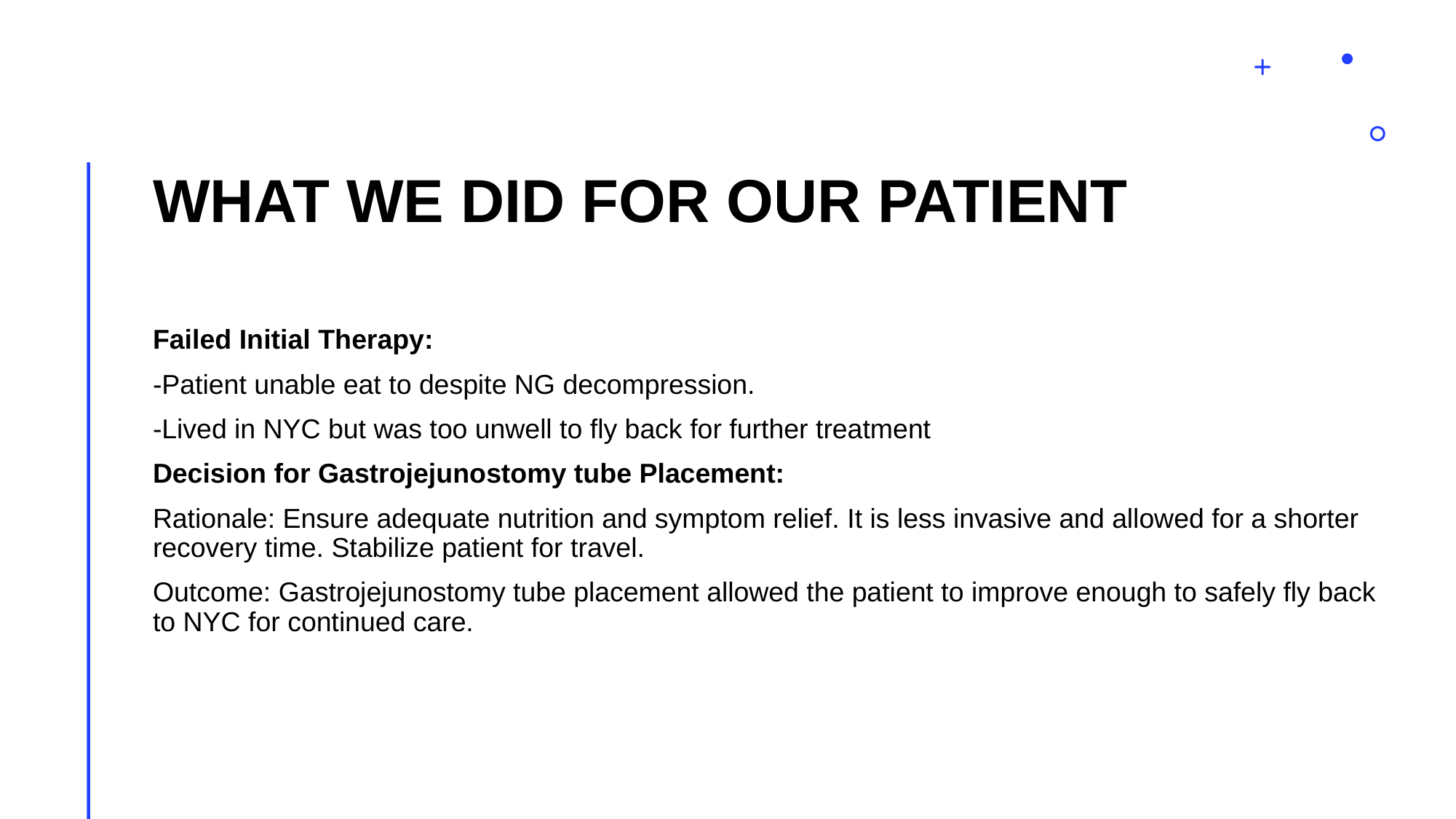

# What we did for our Patient

Failed Initial Therapy:
-Patient unable eat to despite NG decompression.
-Lived in NYC but was too unwell to fly back for further treatment
Decision for Gastrojejunostomy tube Placement:
Rationale: Ensure adequate nutrition and symptom relief. It is less invasive and allowed for a shorter recovery time. Stabilize patient for travel.
Outcome: Gastrojejunostomy tube placement allowed the patient to improve enough to safely fly back to NYC for continued care.